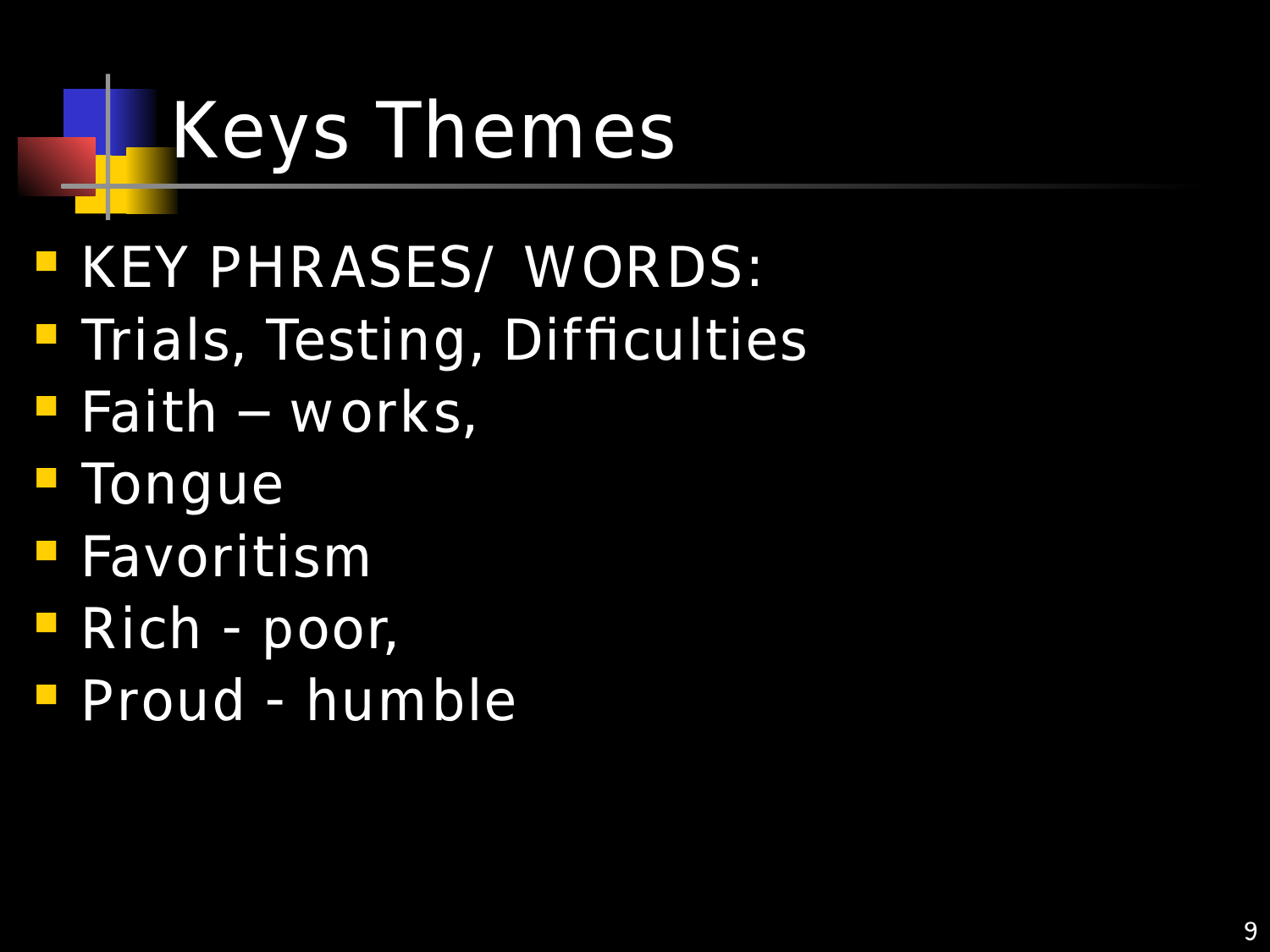

# Keys Themes
KEY PHRASES/ WORDS:
Trials, Testing, Difficulties
Faith – works,
Tongue
Favoritism
Rich - poor,
Proud - humble
9